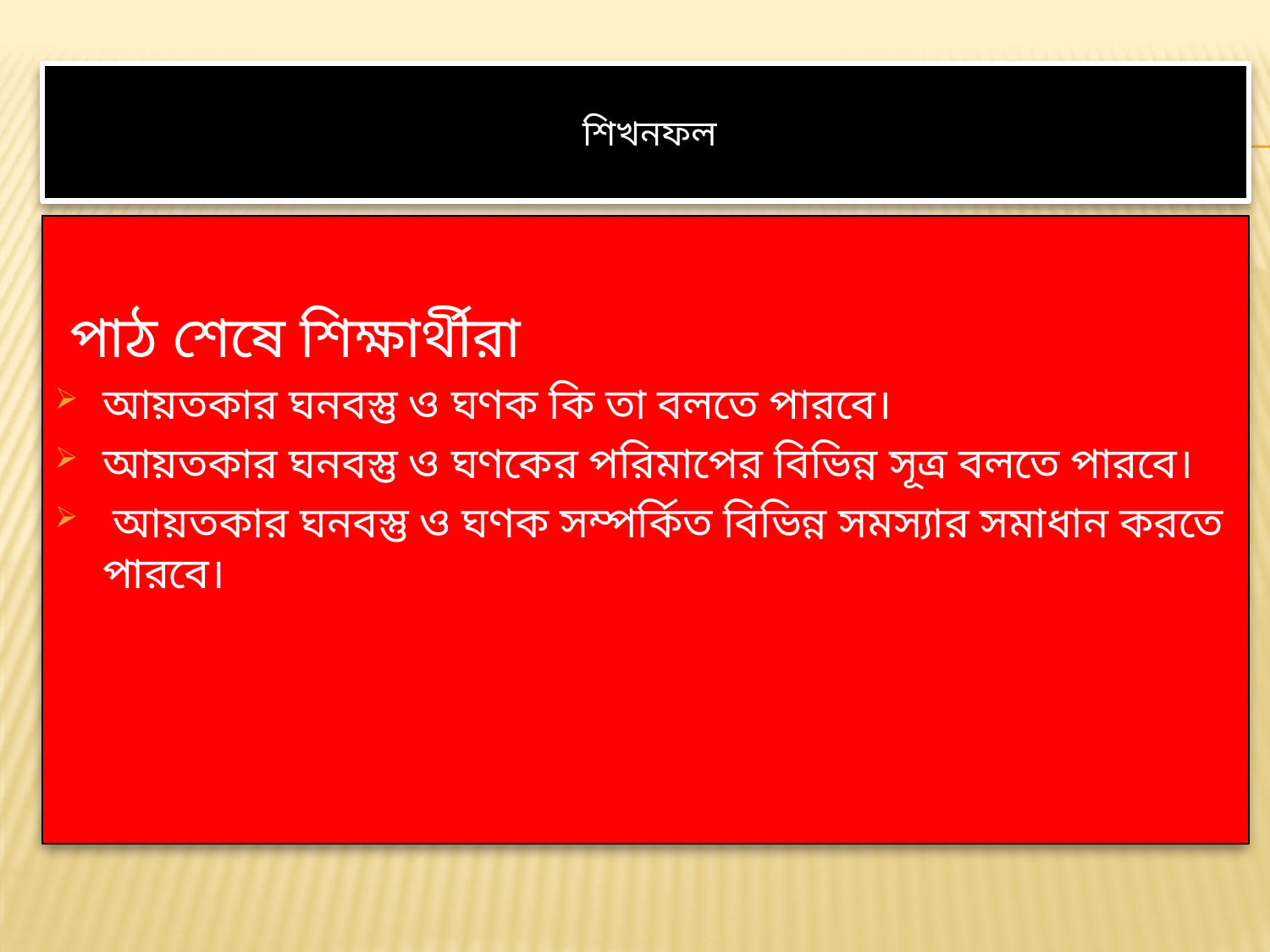

# শিখনফল

 পাঠ শেষে শিক্ষার্থীরা
আয়তকার ঘনবস্তু ও ঘণক কি তা বলতে পারবে।
আয়তকার ঘনবস্তু ও ঘণকের পরিমাপের বিভিন্ন সূত্র বলতে পারবে।
 আয়তকার ঘনবস্তু ও ঘণক সম্পর্কিত বিভিন্ন সমস্যার সমাধান করতে পারবে।